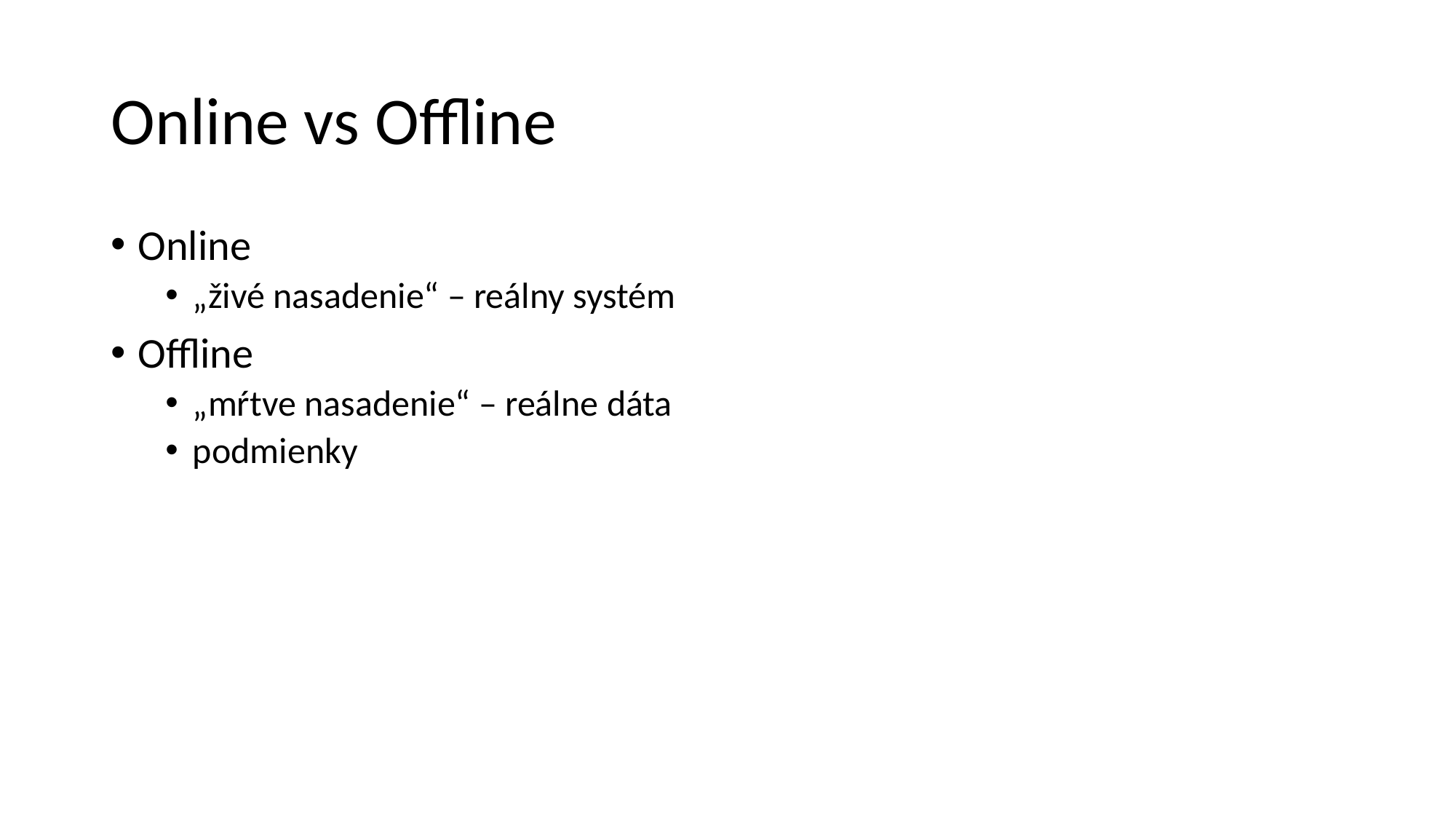

# Online vs Offline
Online
„živé nasadenie“ – reálny systém
Offline
„mŕtve nasadenie“ – reálne dáta
podmienky